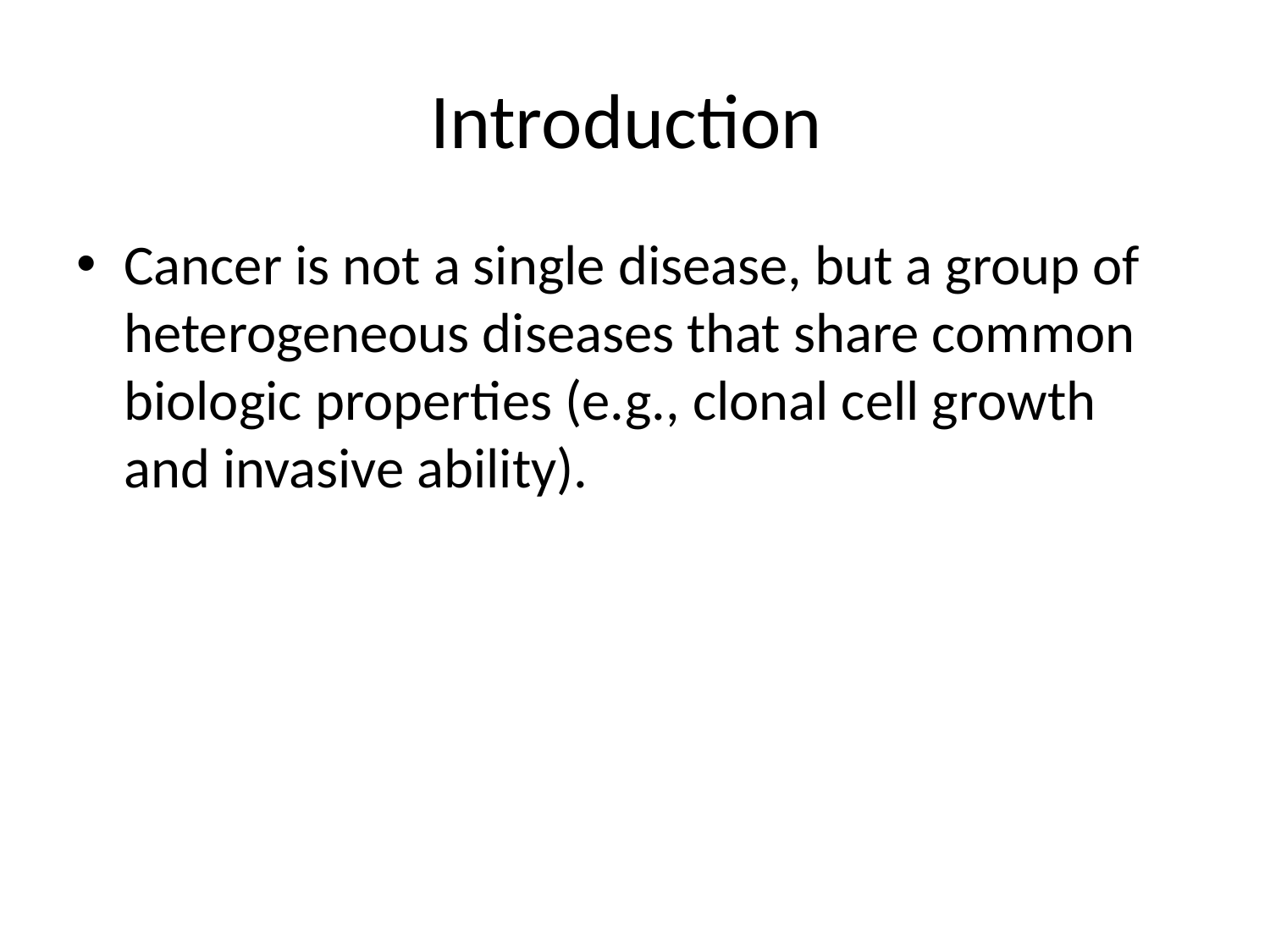

# Introduction
Cancer is not a single disease, but a group of heterogeneous diseases that share common biologic properties (e.g., clonal cell growth and invasive ability).